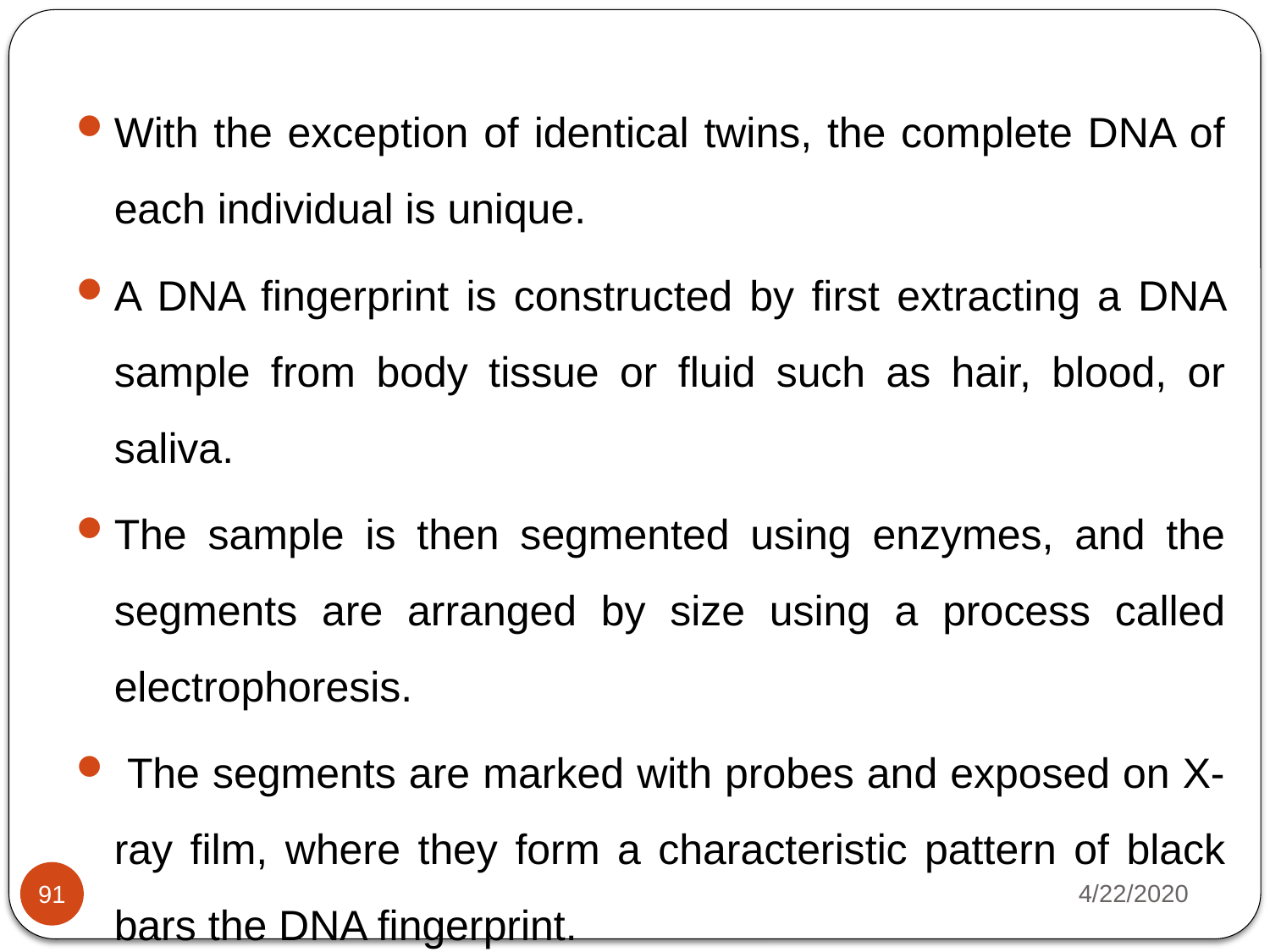

With the exception of identical twins, the complete DNA of each individual is unique.
A DNA fingerprint is constructed by first extracting a DNA sample from body tissue or fluid such as hair, blood, or saliva.
The sample is then segmented using enzymes, and the segments are arranged by size using a process called electrophoresis.
 The segments are marked with probes and exposed on X-ray film, where they form a characteristic pattern of black bars the DNA fingerprint.

4/22/2020
91